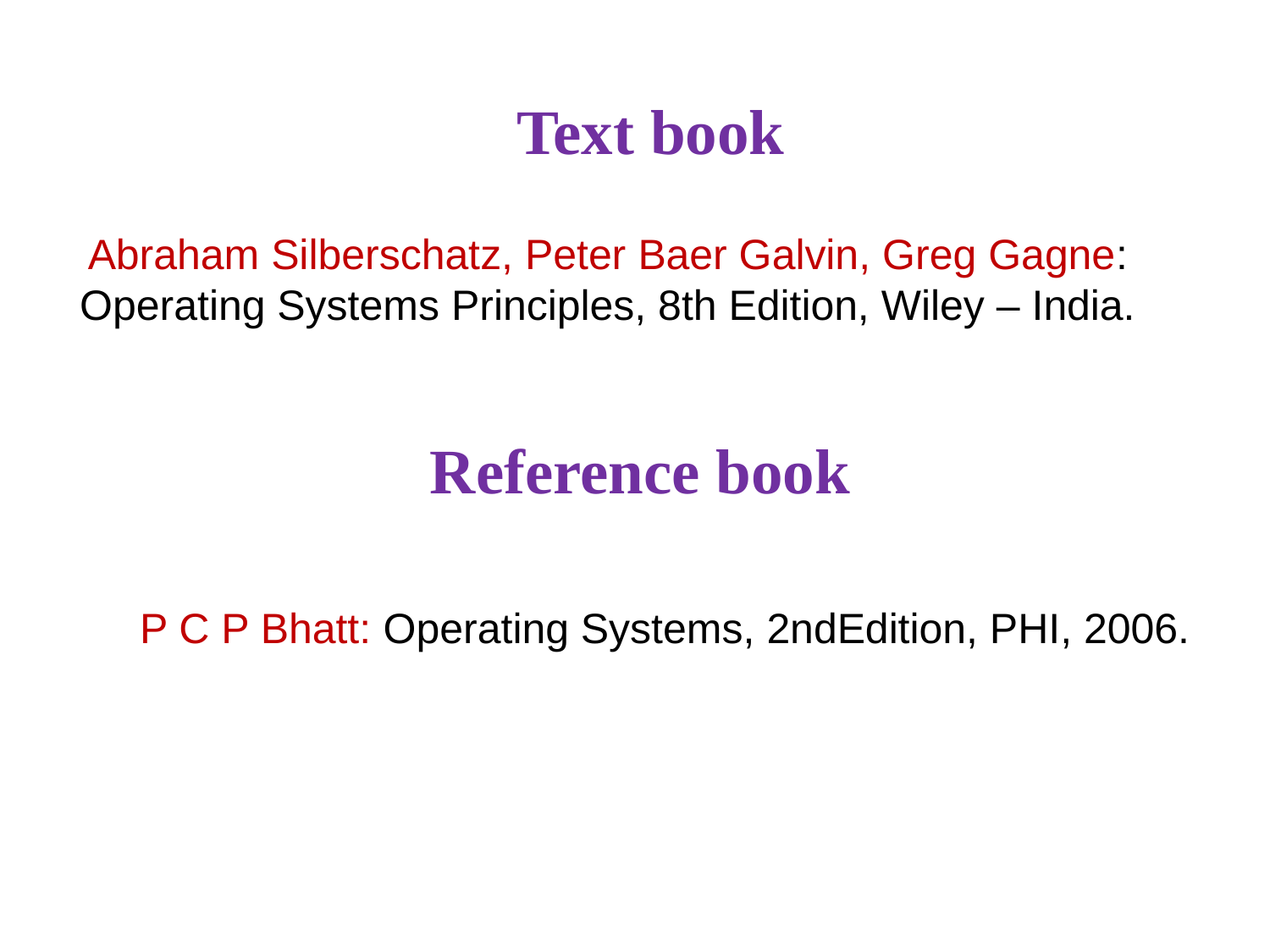

Text book
# Abraham Silberschatz, Peter Baer Galvin, Greg Gagne: Operating Systems Principles, 8th Edition, Wiley – India.
Reference book
P C P Bhatt: Operating Systems, 2ndEdition, PHI, 2006.